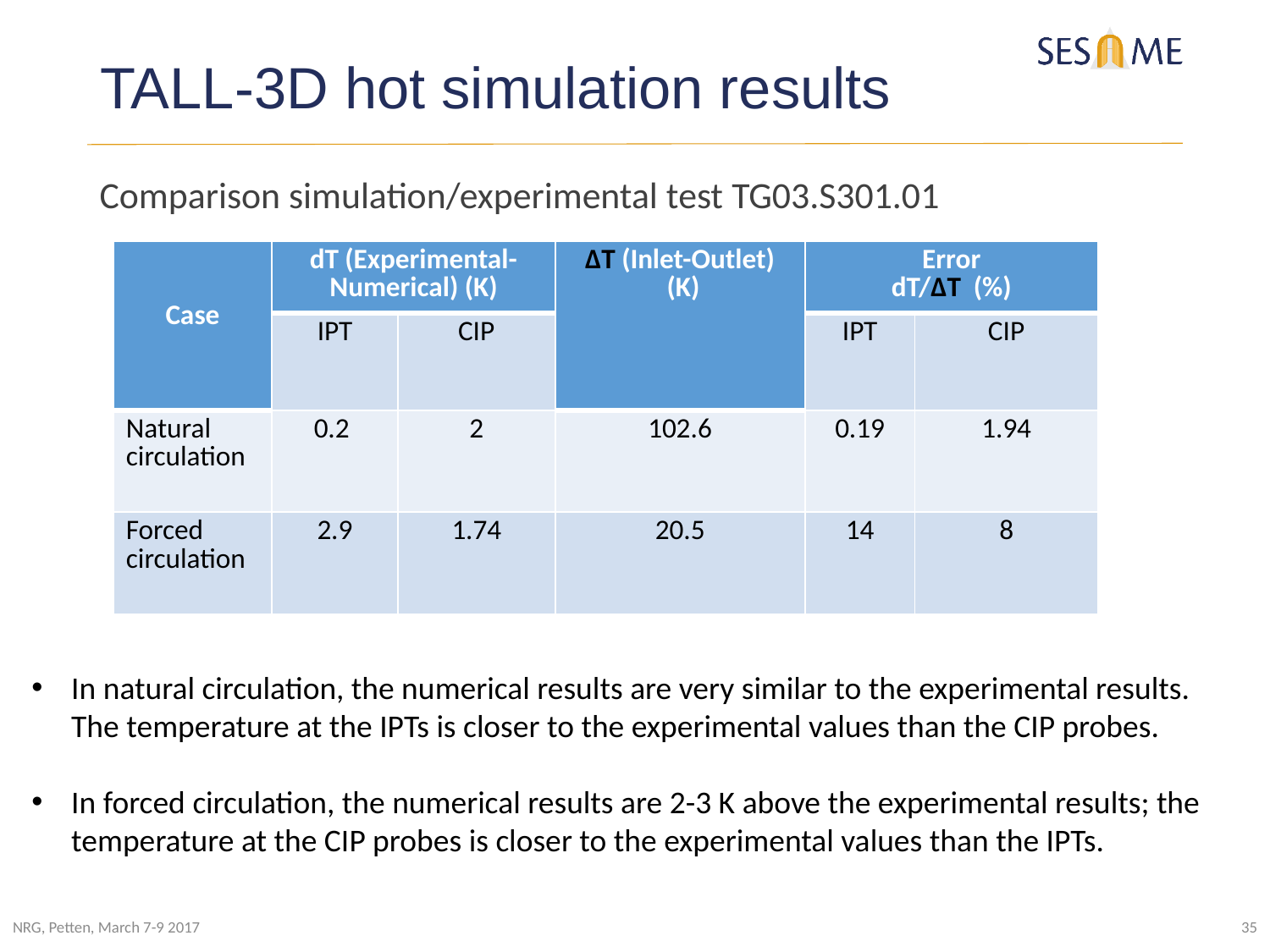

# TALL-3D hot simulation results
Comparison simulation/experimental test TG03.S301.01
| Case | dT (Experimental-Numerical) (K) |  | ΔT (Inlet-Outlet) (K) | Error dT/ΔT (%) |  |
| --- | --- | --- | --- | --- | --- |
|  | IPT | CIP |  | IPT | CIP |
| Natural circulation | 0.2 | 2 | 102.6 | 0.19 | 1.94 |
| Forced circulation | 2.9 | 1.74 | 20.5 | 14 | 8 |
In natural circulation, the numerical results are very similar to the experimental results. The temperature at the IPTs is closer to the experimental values than the CIP probes.

In forced circulation, the numerical results are 2-3 K above the experimental results; the temperature at the CIP probes is closer to the experimental values than the IPTs.

NRG, Petten, March 7-9 2017
35